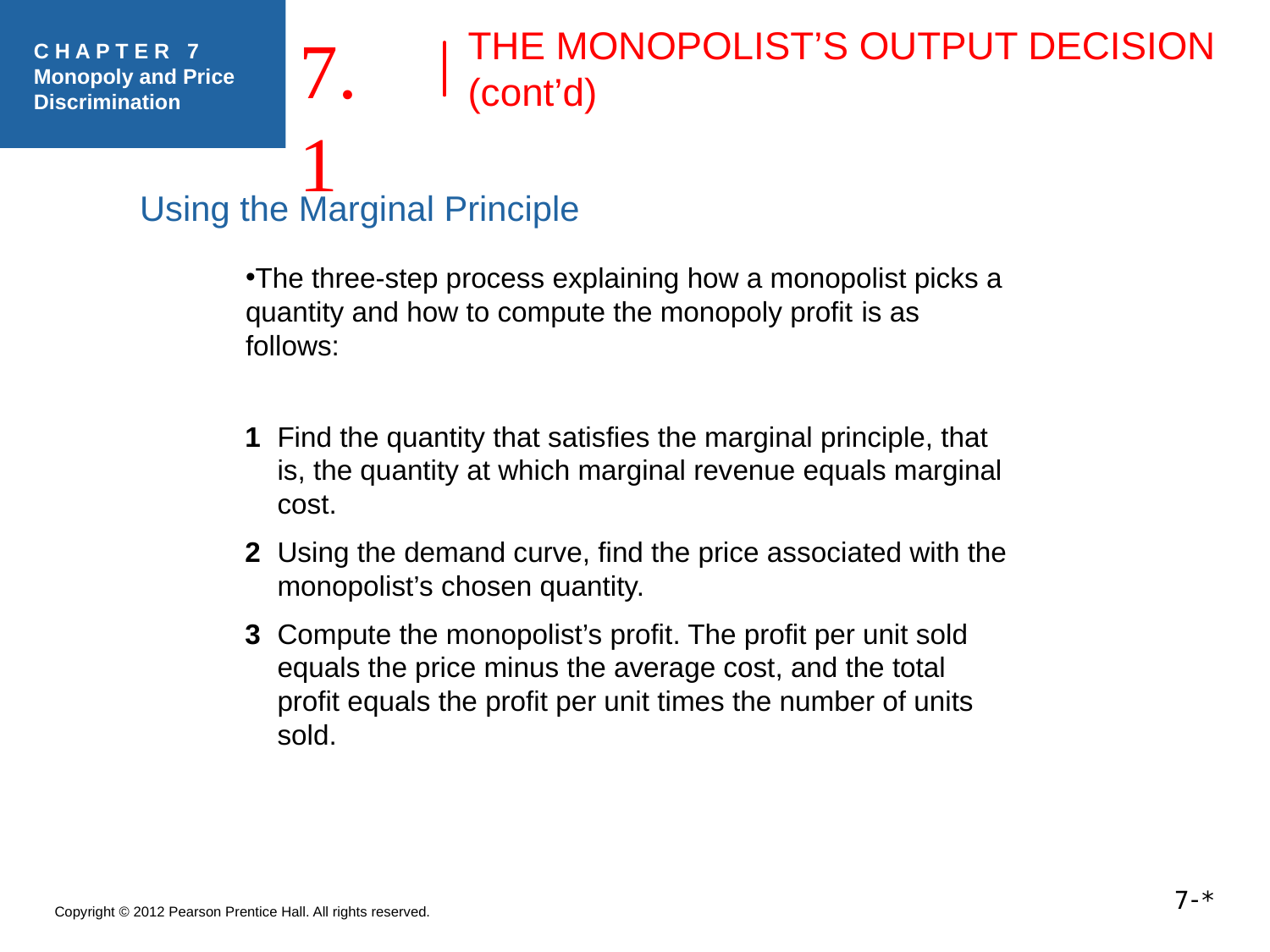

7.1
THE MONOPOLIST’S OUTPUT DECISION (cont’d)
Using the Marginal Principle
The three-step process explaining how a monopolist picks a quantity and how to compute the monopoly profit is as follows:
1	Find the quantity that satisfies the marginal principle, that is, the quantity at which marginal revenue equals marginal cost.
2	Using the demand curve, find the price associated with the monopolist’s chosen quantity.
3	Compute the monopolist’s profit. The profit per unit sold equals the price minus the average cost, and the total profit equals the profit per unit times the number of units sold.